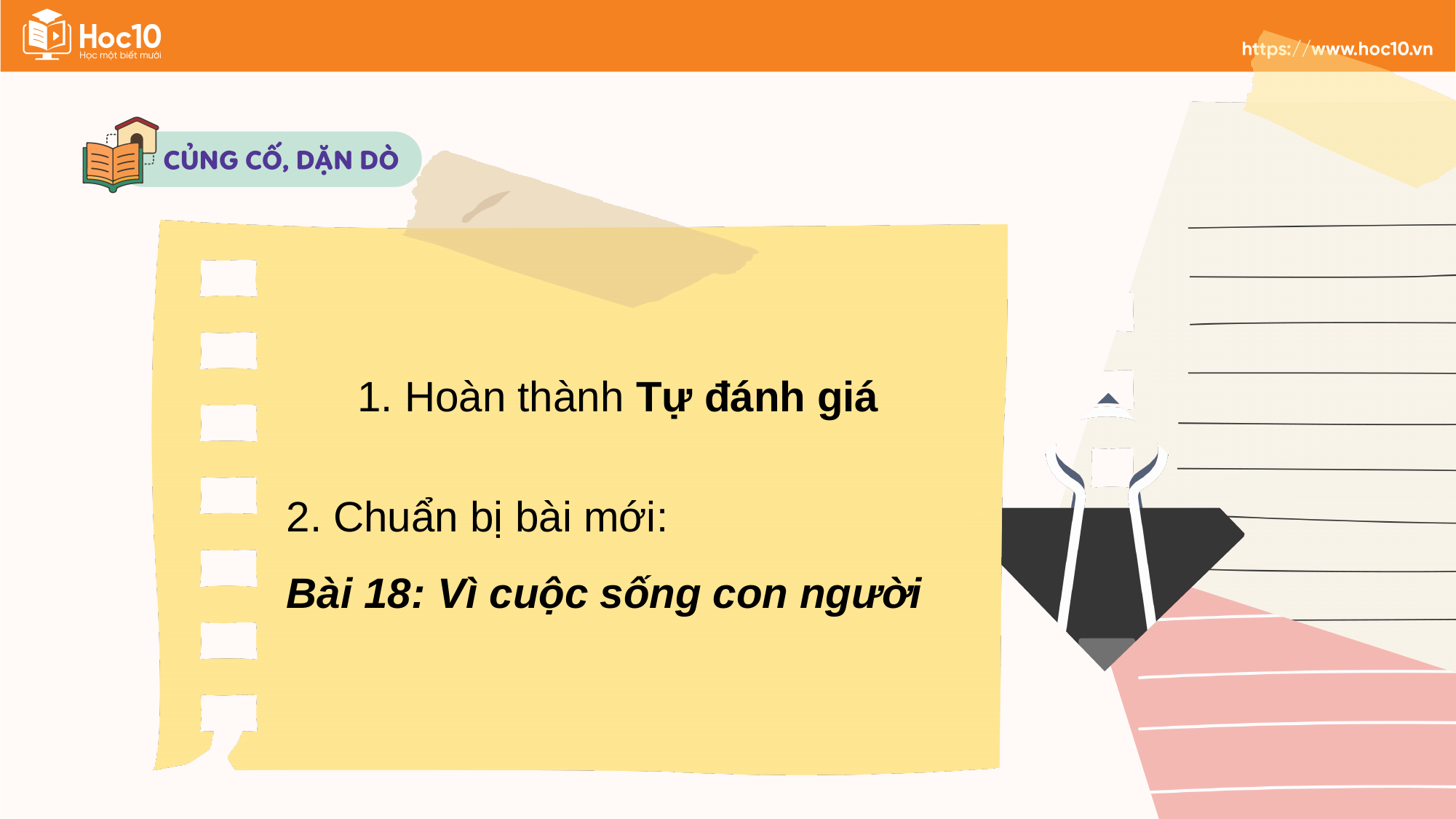

2. Chuẩn bị bài mới:
Bài 18: Vì cuộc sống con người
1. Hoàn thành Tự đánh giá